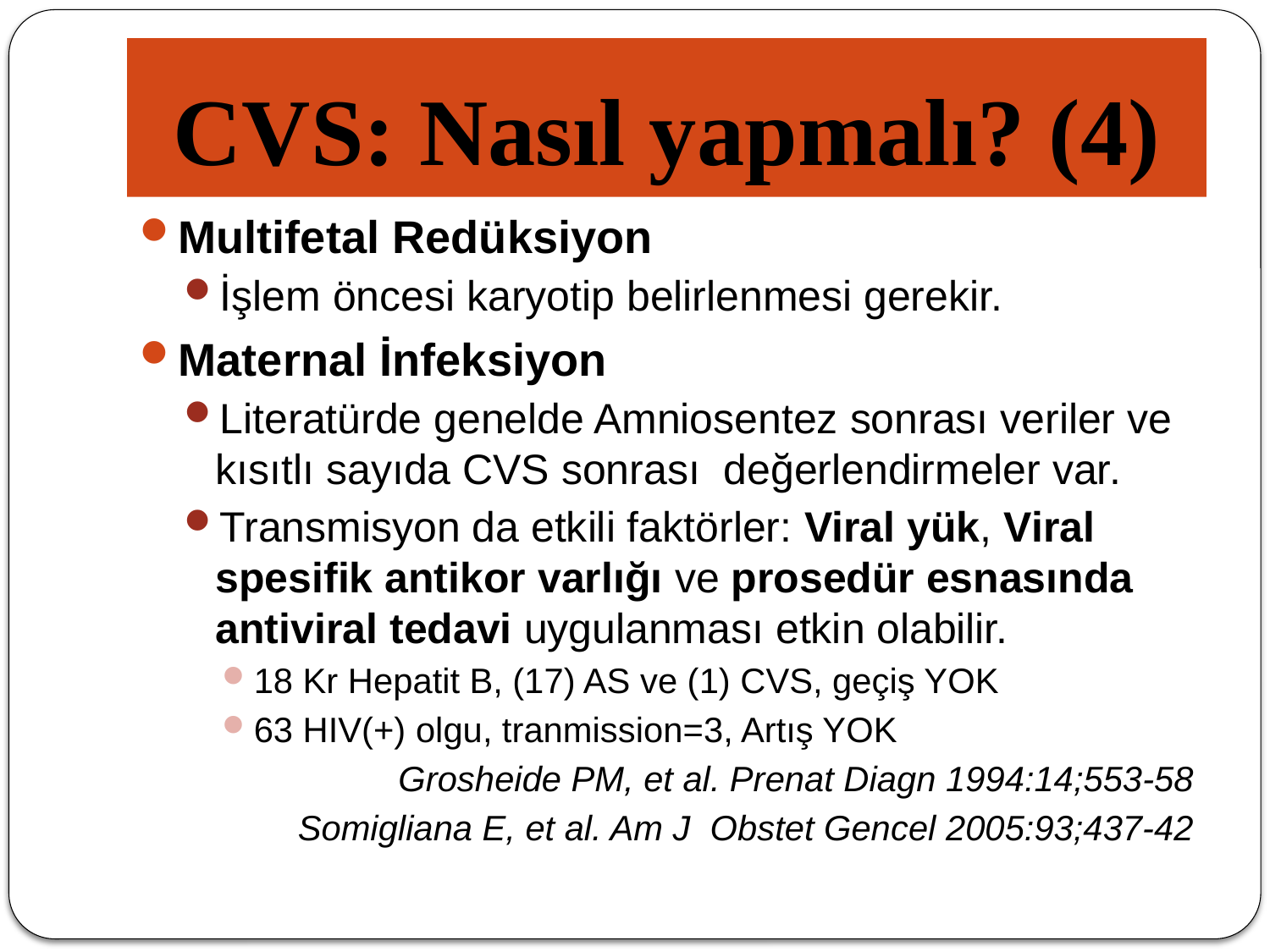

# CVS: Nasıl yapmalı? (4)
Multifetal Redüksiyon
İşlem öncesi karyotip belirlenmesi gerekir.
Maternal İnfeksiyon
Literatürde genelde Amniosentez sonrası veriler ve kısıtlı sayıda CVS sonrası  değerlendirmeler var.
Transmisyon da etkili faktörler: Viral yük, Viral spesifik antikor varlığı ve prosedür esnasında antiviral tedavi uygulanması etkin olabilir.
18 Kr Hepatit B, (17) AS ve (1) CVS, geçiş YOK
63 HIV(+) olgu, tranmission=3, Artış YOK
Grosheide PM, et al. Prenat Diagn 1994:14;553-58
Somigliana E, et al. Am J  Obstet Gencel 2005:93;437-42